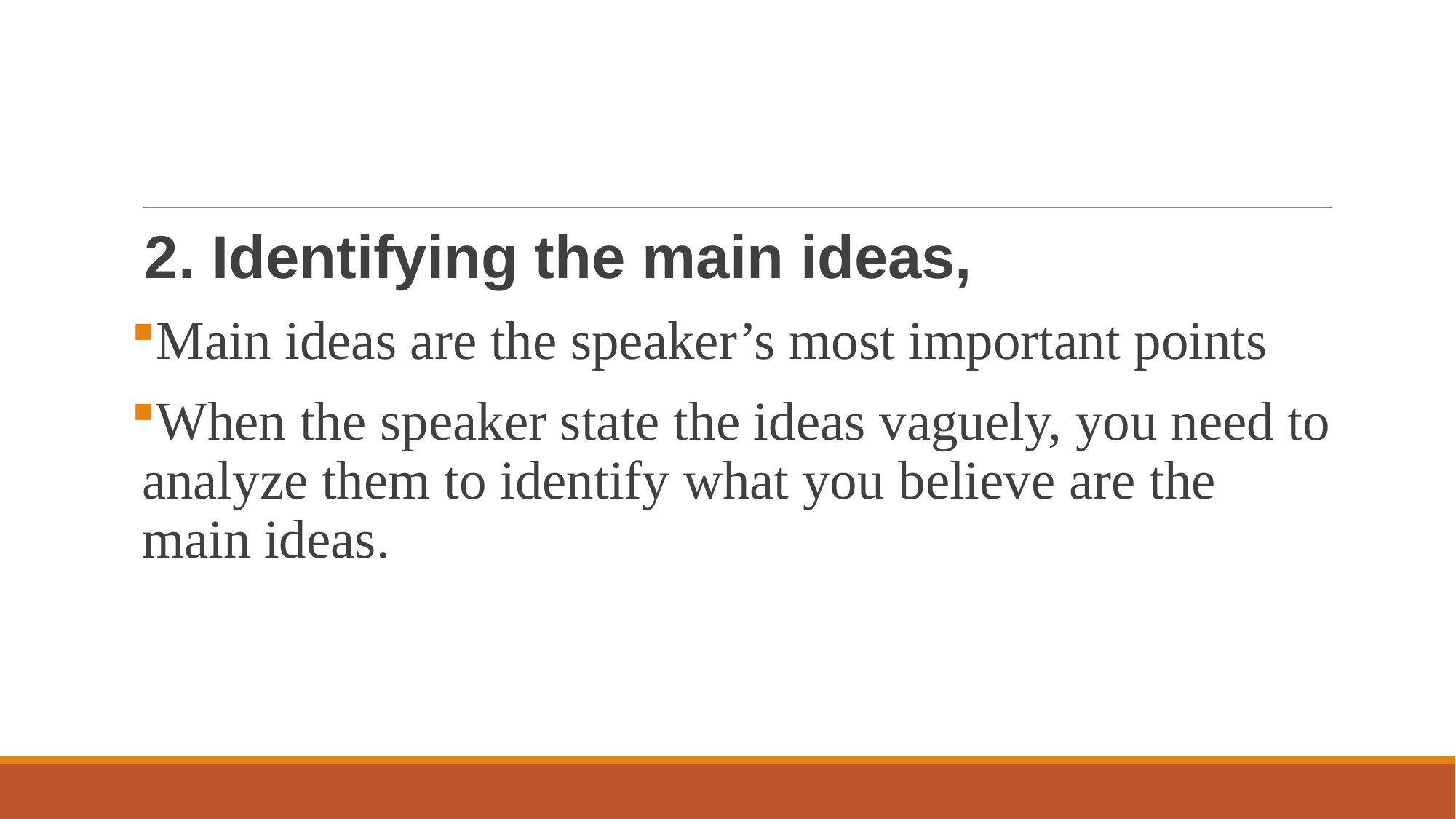

#
2. Identifying the main ideas,
Main ideas are the speaker’s most important points
When the speaker state the ideas vaguely, you need to analyze them to identify what you believe are the main ideas.